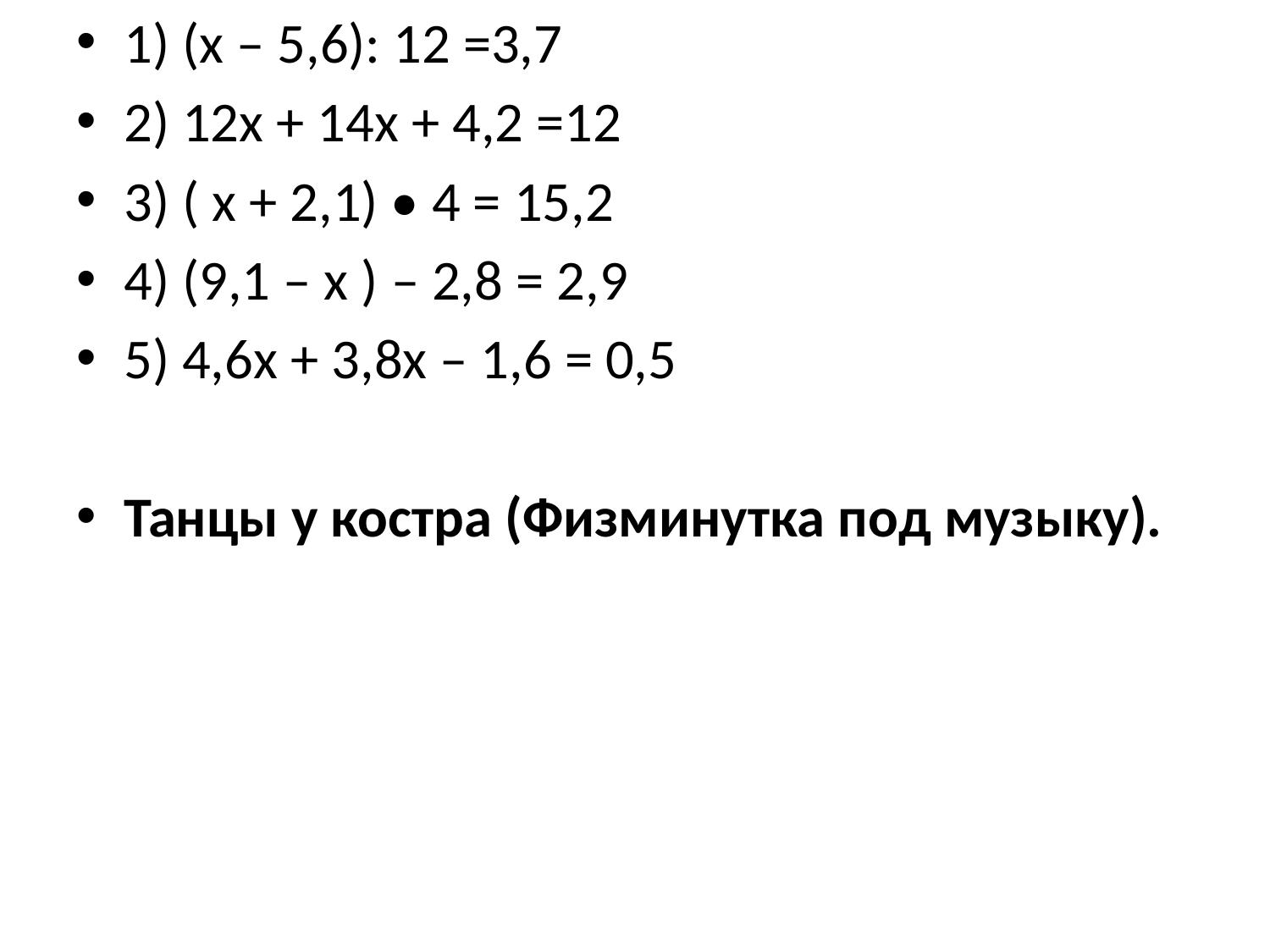

#
1) (x – 5,6): 12 =3,7
2) 12x + 14x + 4,2 =12
3) ( x + 2,1) • 4 = 15,2
4) (9,1 – x ) – 2,8 = 2,9
5) 4,6x + 3,8x – 1,6 = 0,5

Танцы у костра (Физминутка под музыку).